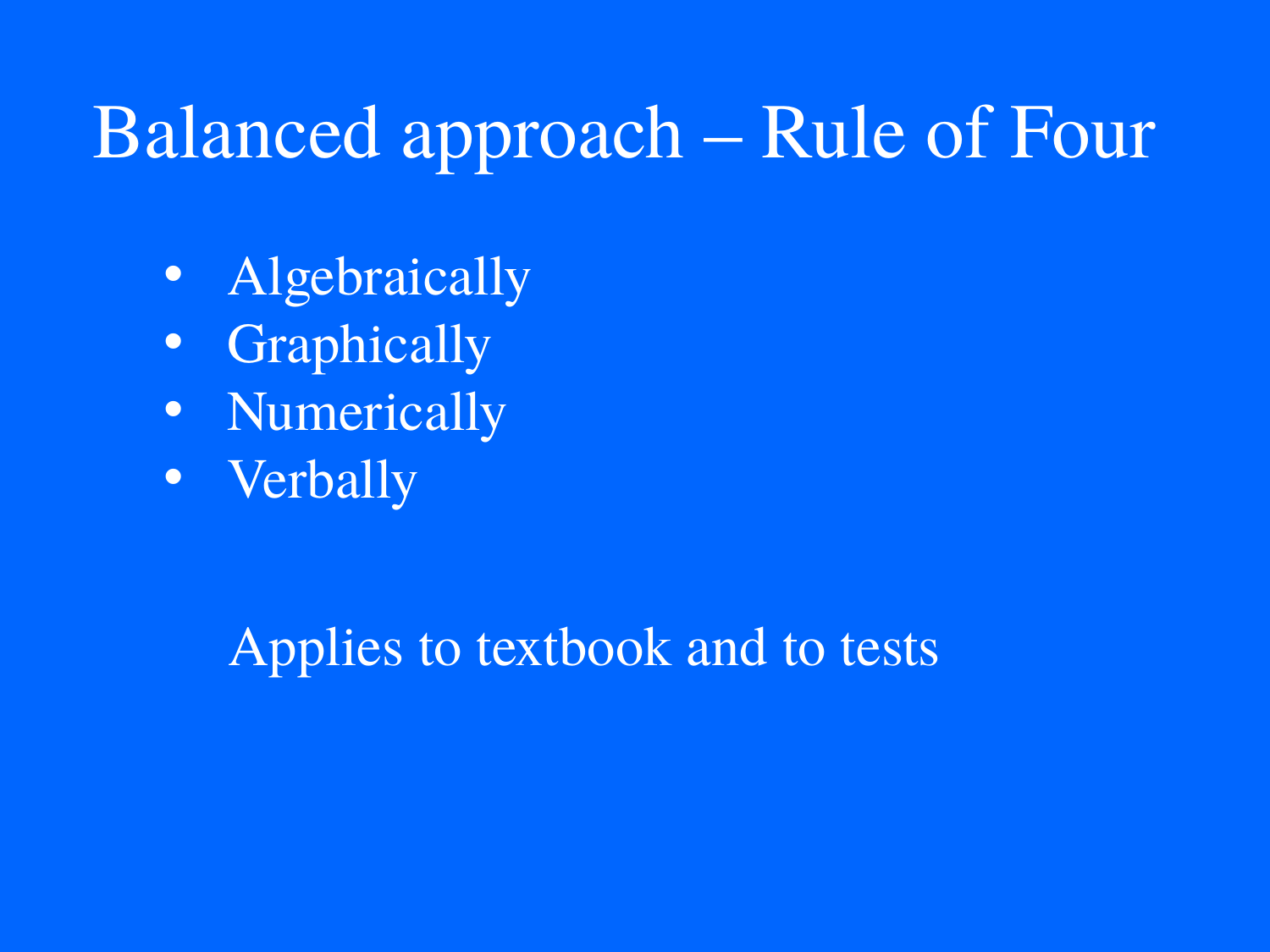

Balanced approach – Rule of Four
Algebraically
Graphically
Numerically
Verbally
Applies to textbook and to tests